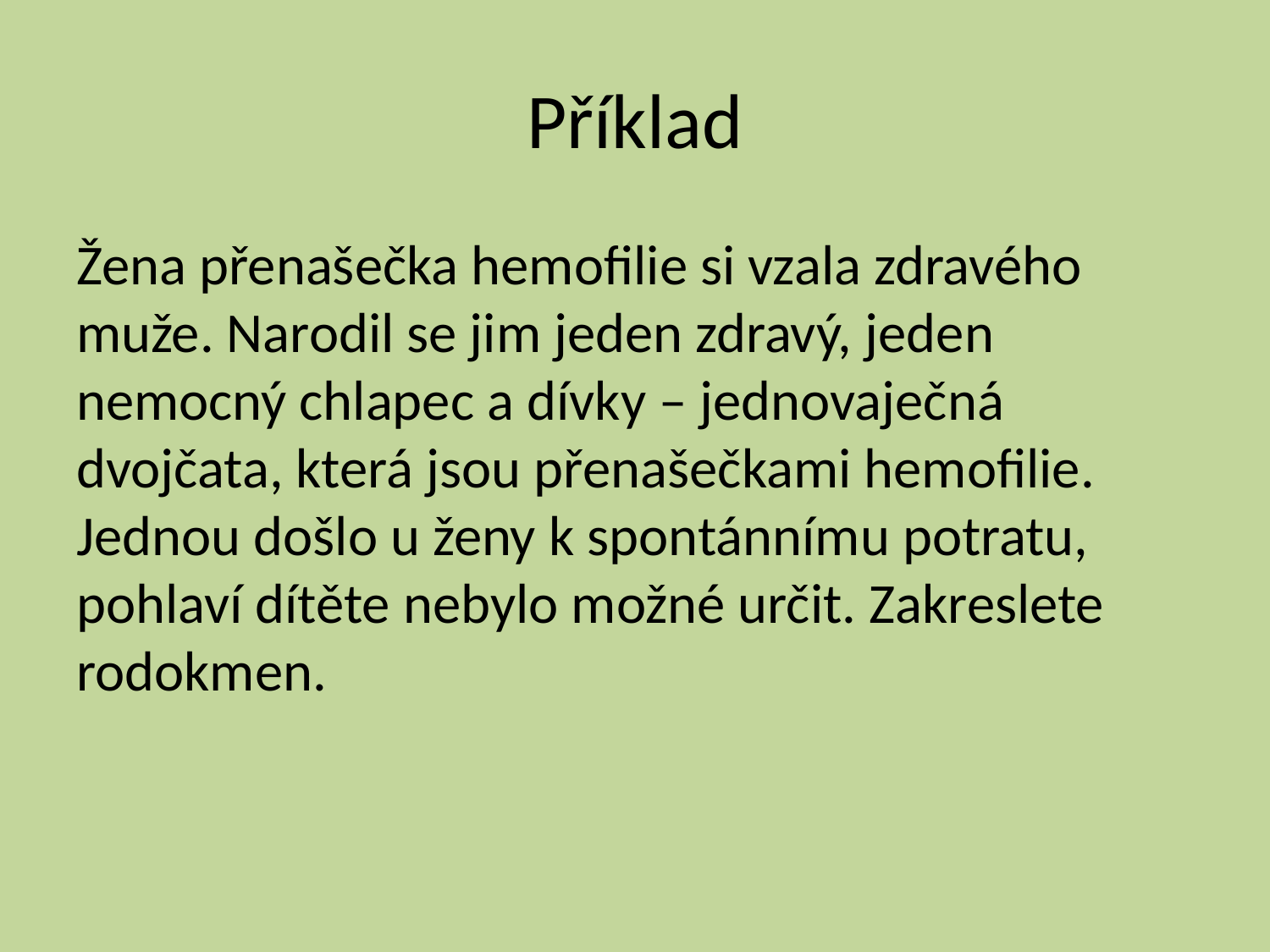

# Příklad
Žena přenašečka hemofilie si vzala zdravého muže. Narodil se jim jeden zdravý, jeden nemocný chlapec a dívky – jednovaječná dvojčata, která jsou přenašečkami hemofilie. Jednou došlo u ženy k spontánnímu potratu, pohlaví dítěte nebylo možné určit. Zakreslete rodokmen.